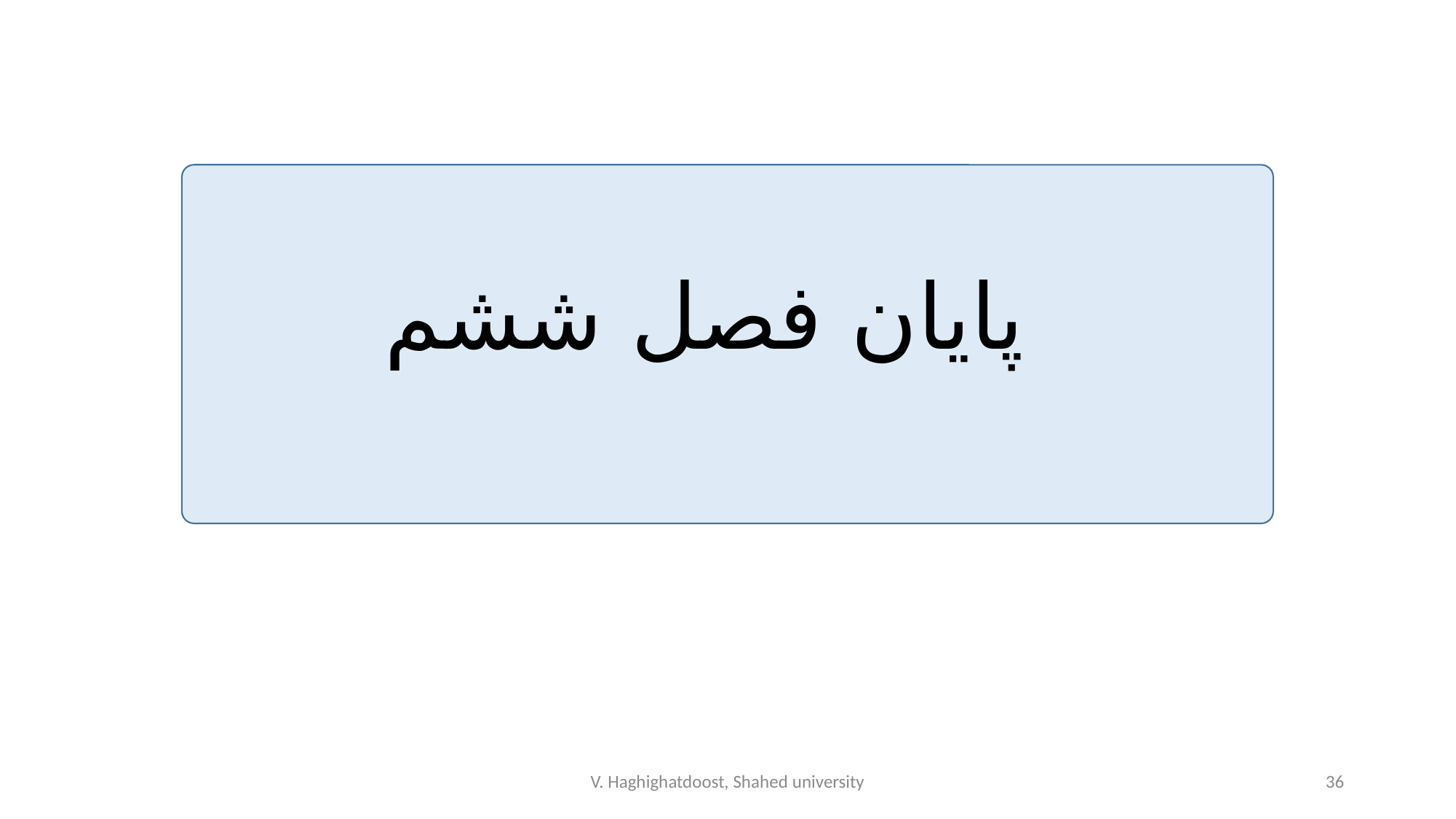

# پایان فصل ششم

V. Haghighatdoost, Shahed university
36